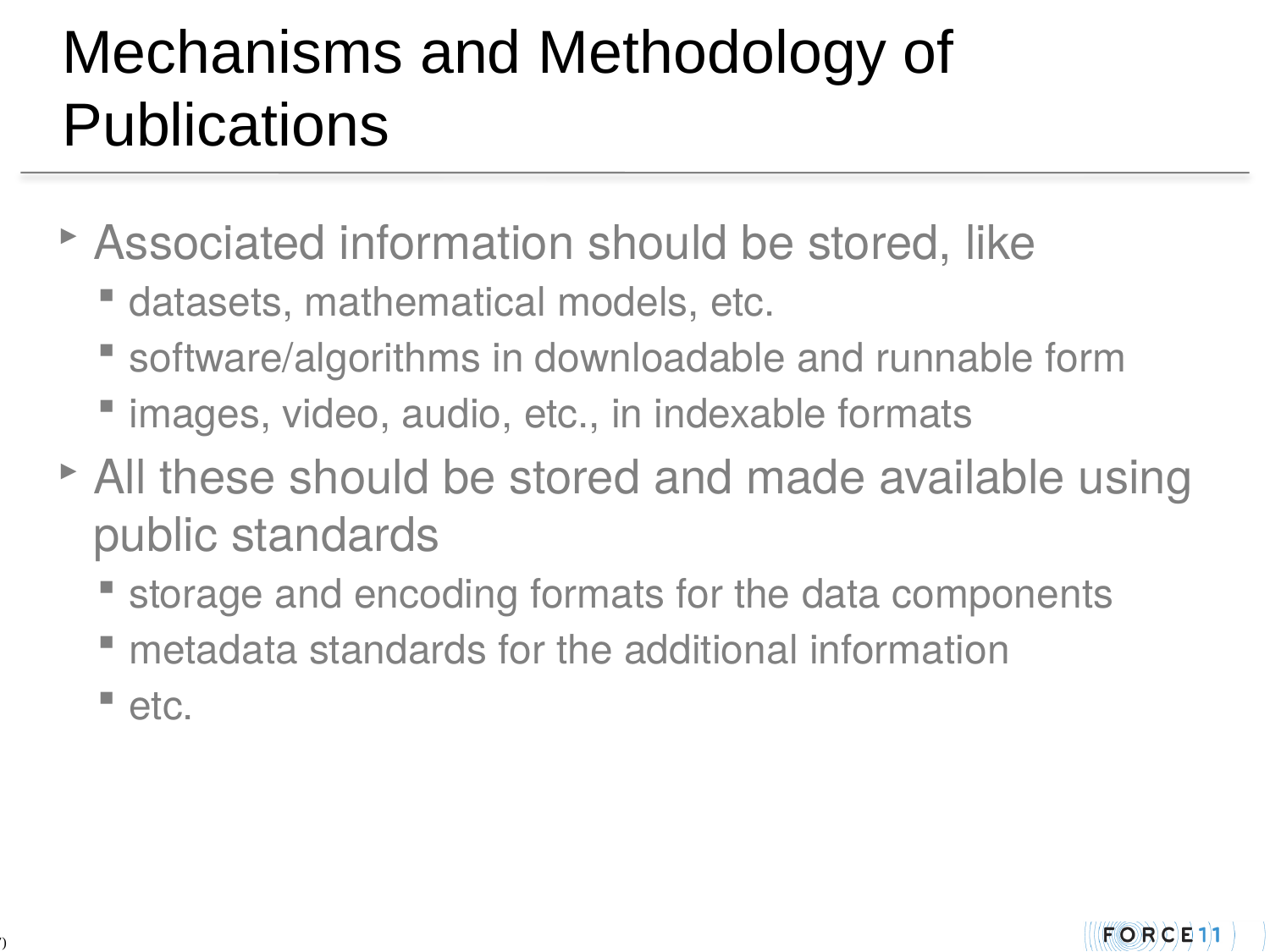

# Mechanisms and Methodology of Publications
Associated information should be stored, like
datasets, mathematical models, etc.
software/algorithms in downloadable and runnable form
images, video, audio, etc., in indexable formats
All these should be stored and made available using public standards
storage and encoding formats for the data components
metadata standards for the additional information
etc.